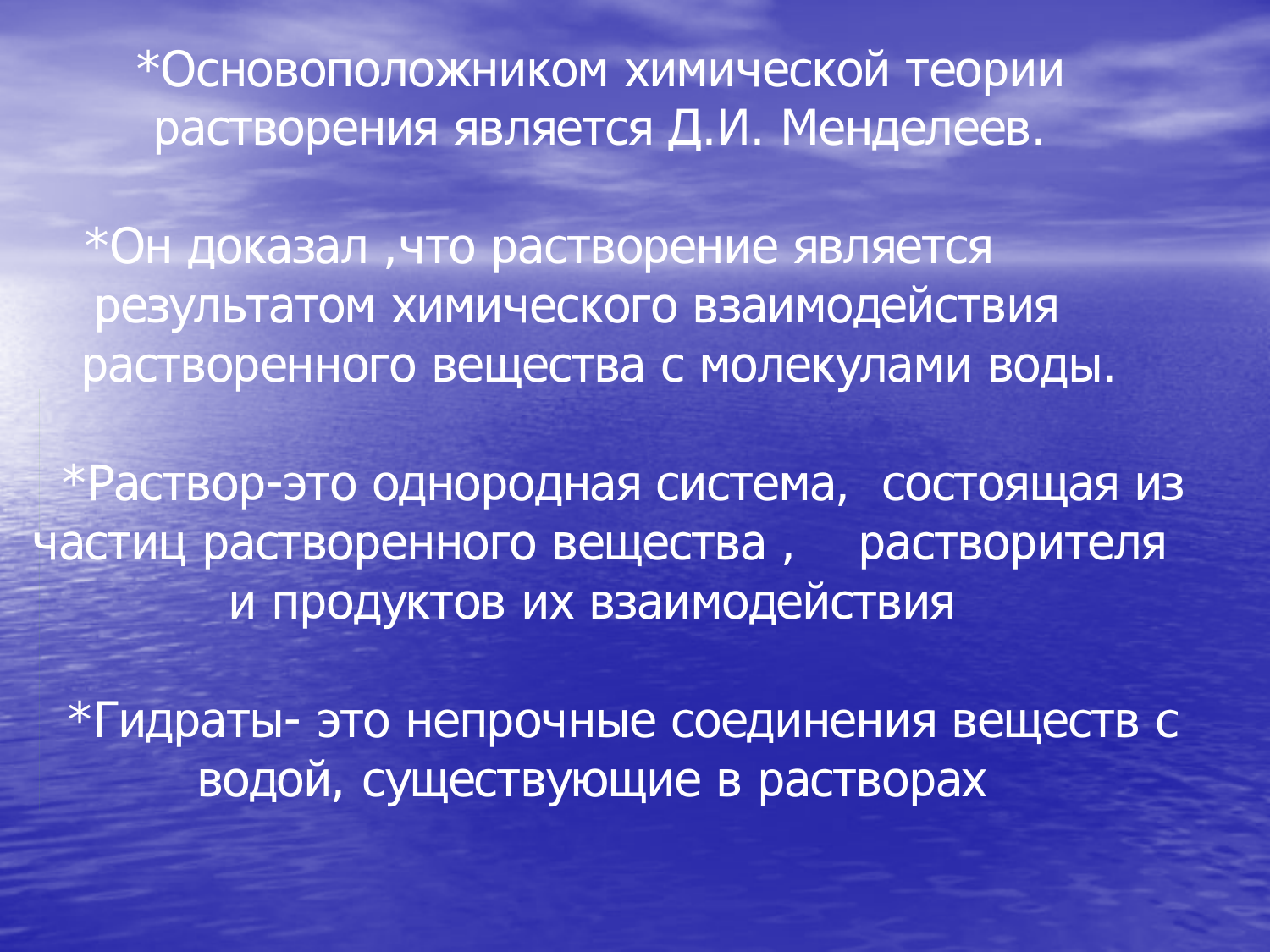

# *Основоположником химической теории растворения является Д.И. Менделеев. *Он доказал ,что растворение является         результатом химического взаимодействия    растворенного вещества с молекулами воды. *Раствор-это однородная система,  состоящая из частиц растворенного вещества ,    растворителя и продуктов их взаимодействия *Гидраты- это непрочные соединения веществ с водой, существующие в растворах